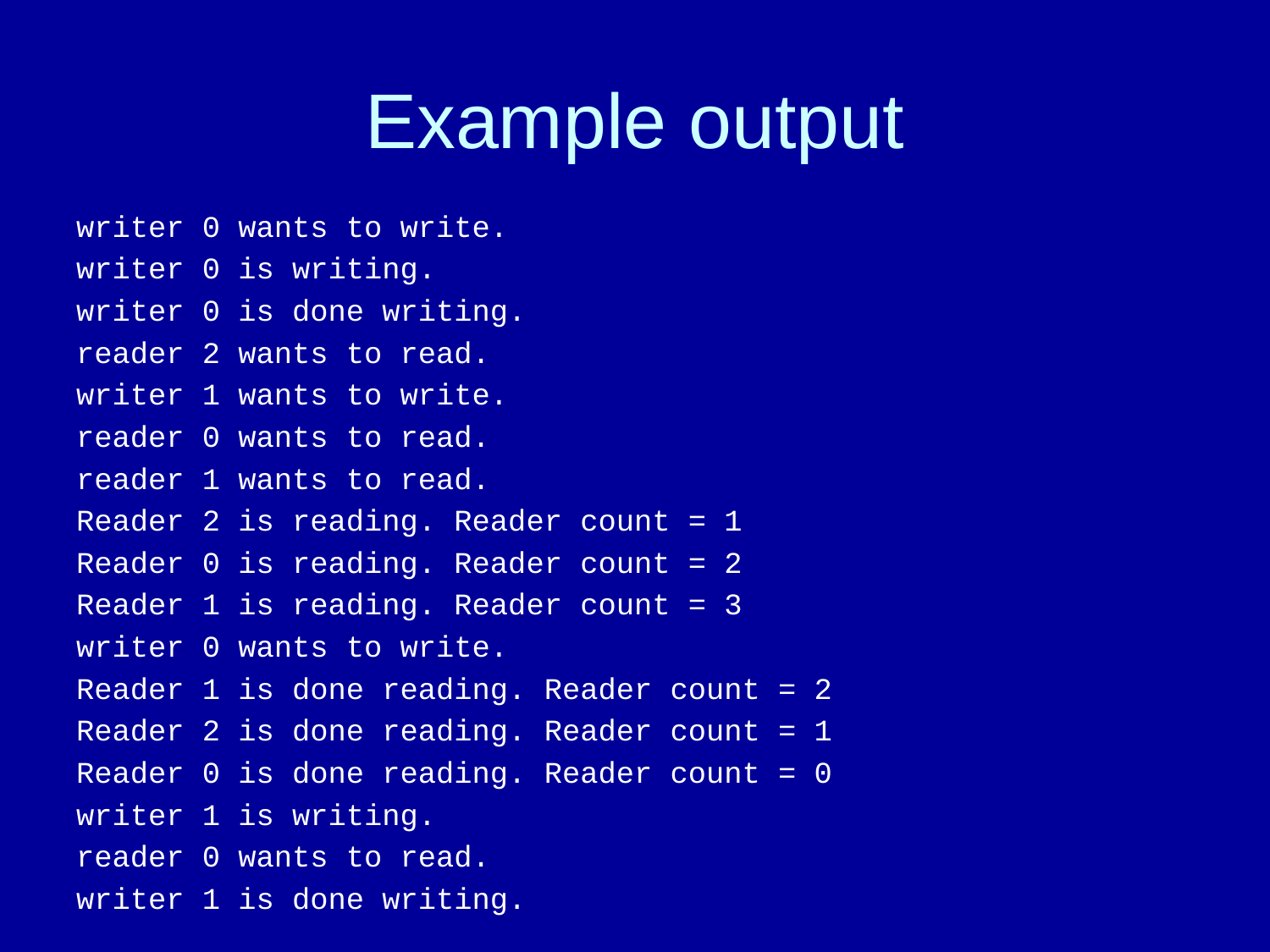

# Example output
writer 0 wants to write.
writer 0 is writing.
writer 0 is done writing.
reader 2 wants to read.
writer 1 wants to write.
reader 0 wants to read.
reader 1 wants to read.
Reader 2 is reading. Reader count = 1
Reader 0 is reading. Reader count = 2
Reader 1 is reading. Reader count = 3
writer 0 wants to write.
Reader 1 is done reading. Reader count = 2
Reader 2 is done reading. Reader count = 1
Reader 0 is done reading. Reader count = 0
writer 1 is writing.
reader 0 wants to read.
writer 1 is done writing.